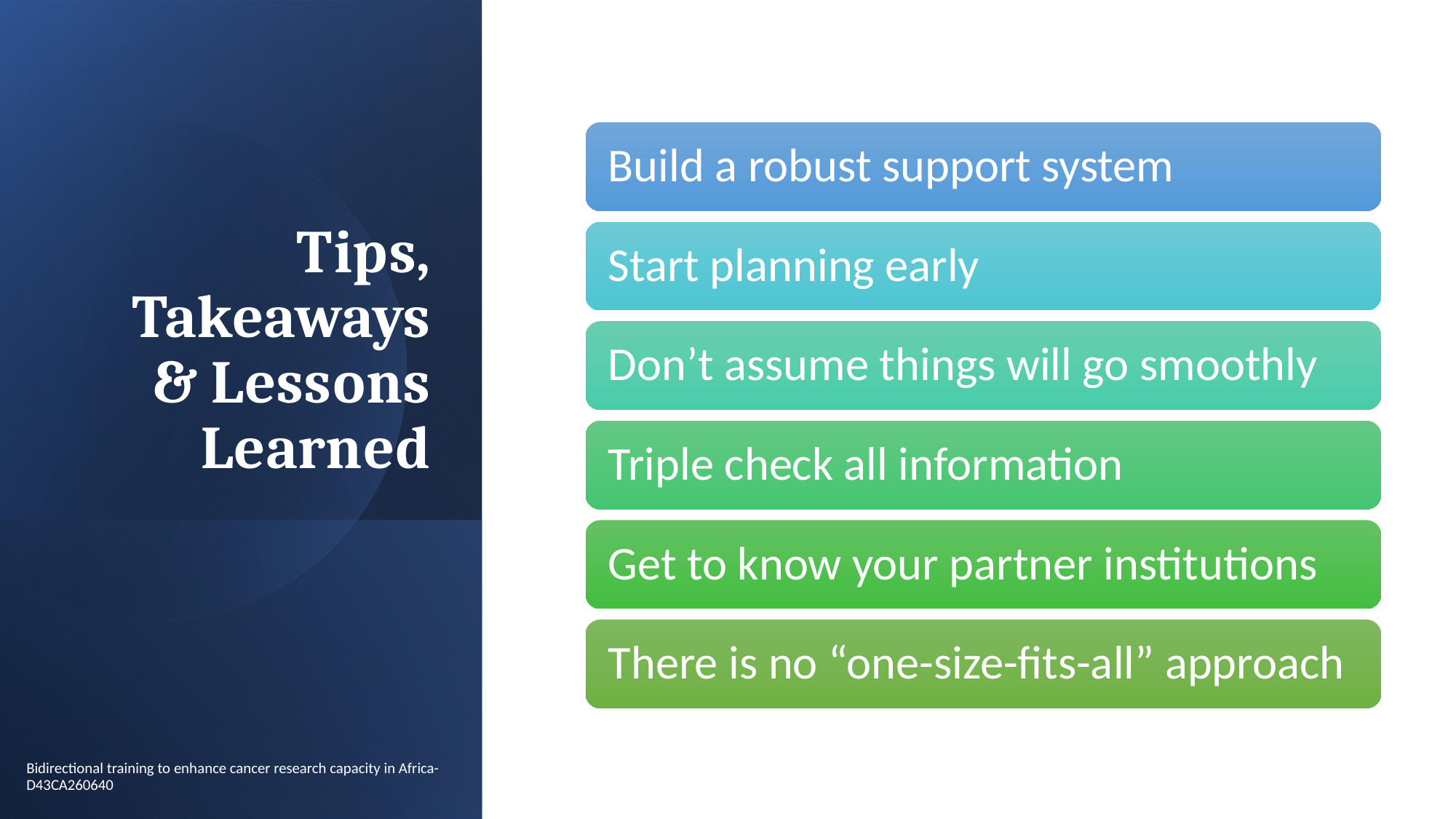

Build a robust support system
Start planning early
Don’t assume things will go smoothly
Triple check all information
Get to know your partner institutions
There is no “one-size-fits-all” approach

# Tips, Takeaways & Lessons Learned

Bidirectional training to enhance cancer research capacity in Africa-D43CA260640